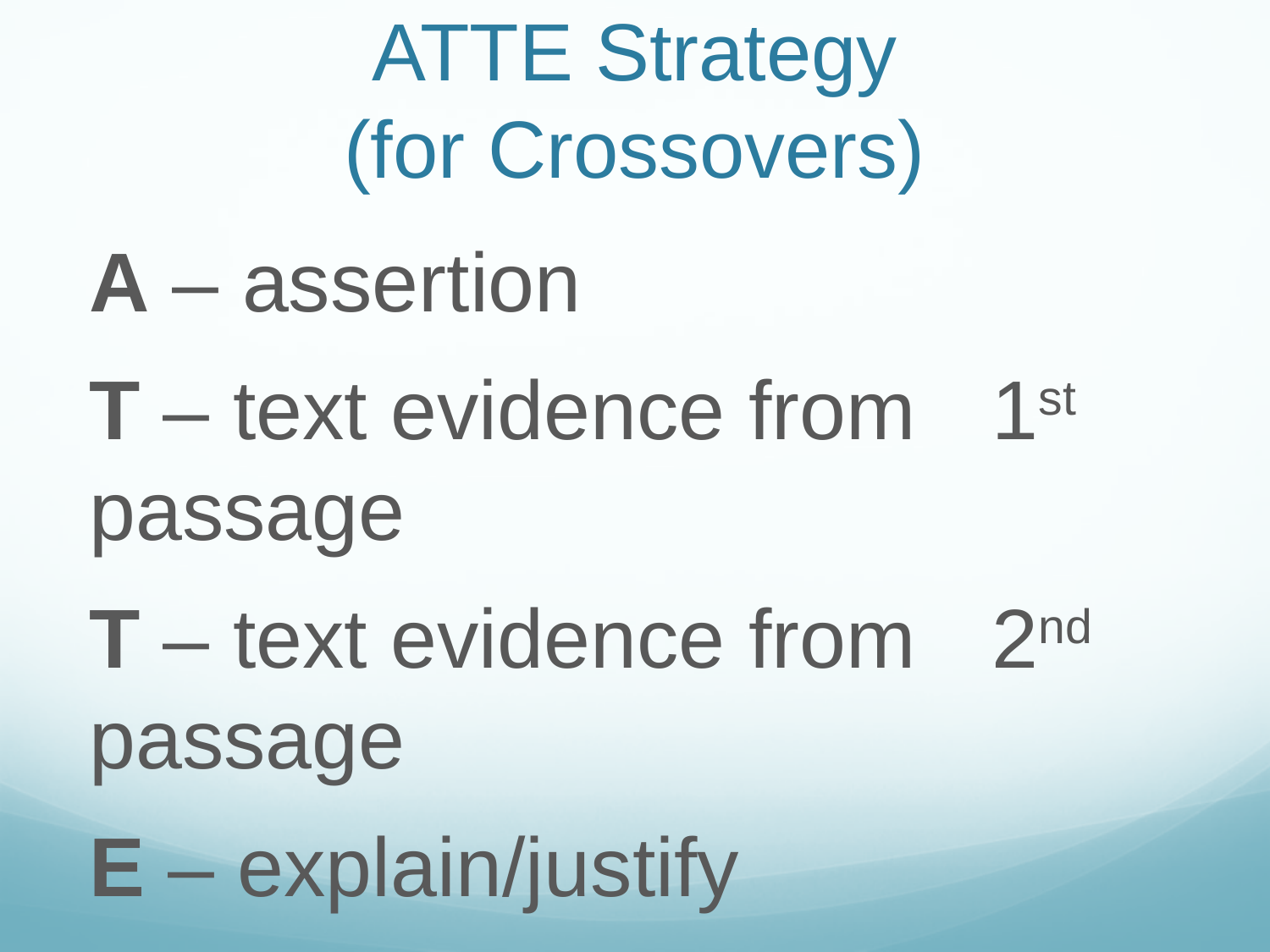

# ATTE Strategy (for Crossovers)
A – assertion
T – text evidence from 		1st passage
T – text evidence from 		2nd passage
E – explain/justify